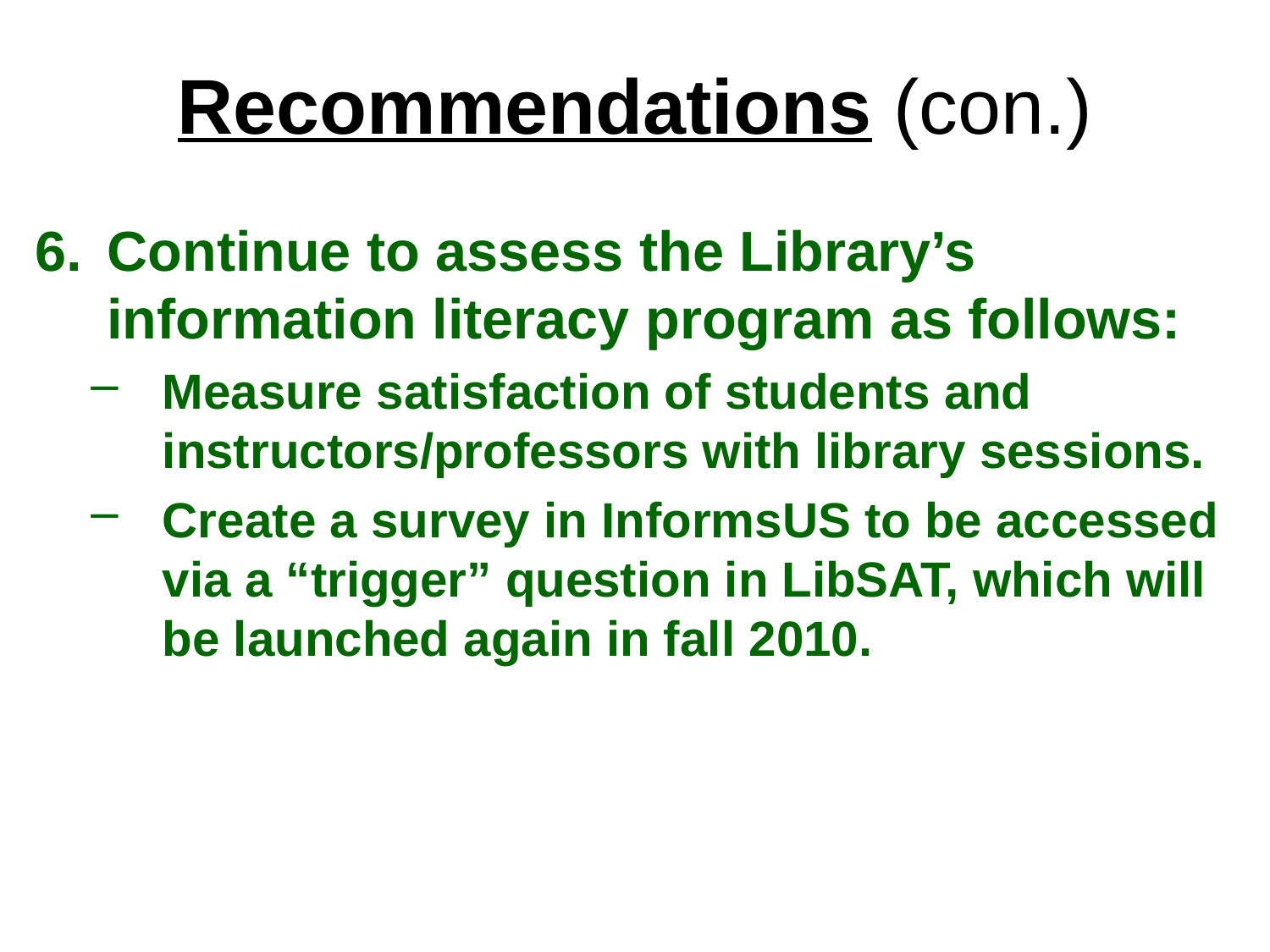

# Recommendations (con.)
Continue to assess the Library’s information literacy program as follows:
Measure satisfaction of students and instructors/professors with library sessions.
Create a survey in InformsUS to be accessed via a “trigger” question in LibSAT, which will be launched again in fall 2010.